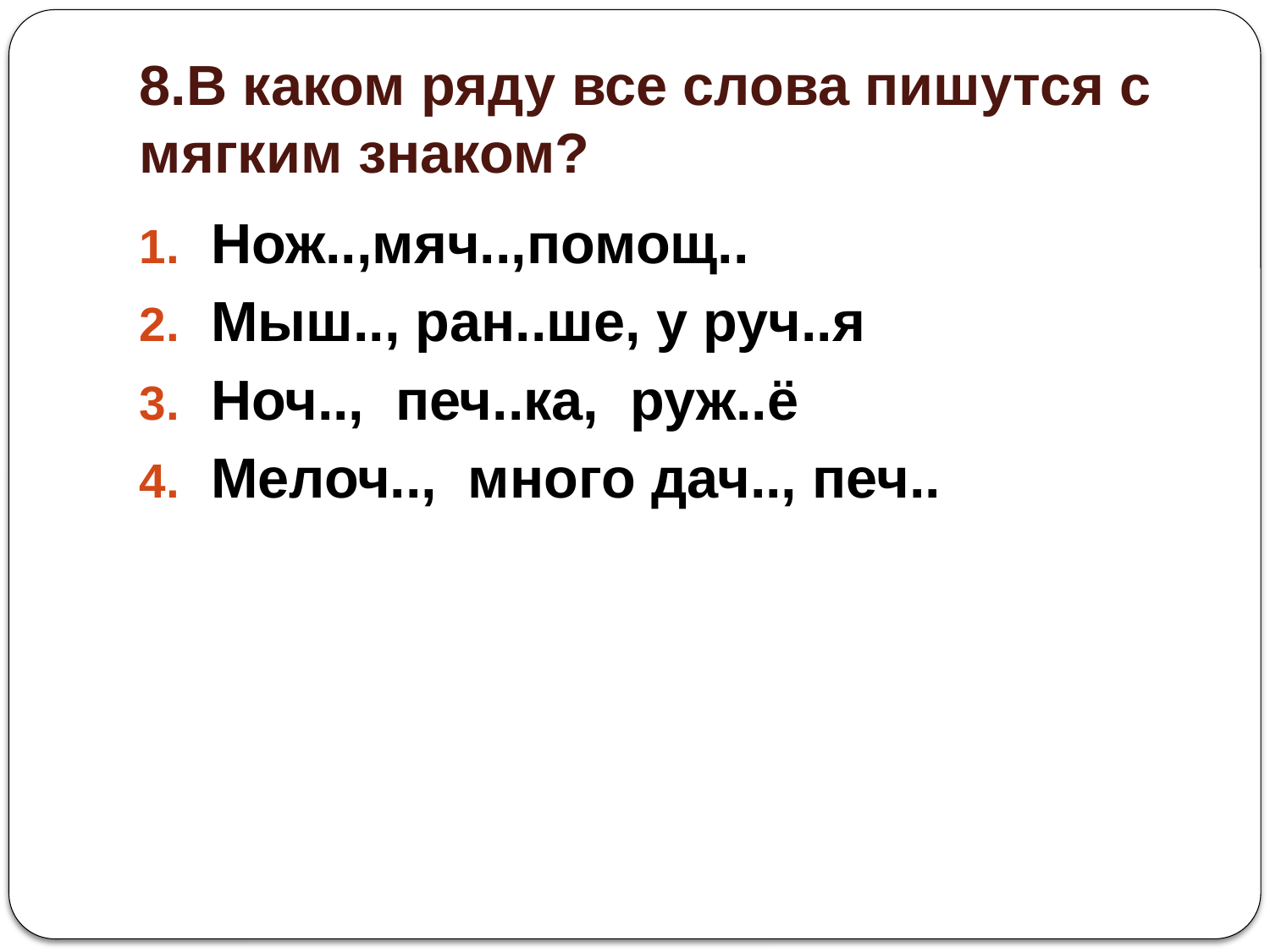

# 8.В каком ряду все слова пишутся с мягким знаком?
Нож..,мяч..,помощ..
Мыш.., ран..ше, у руч..я
Ноч..,  печ..ка,  руж..ё
Мелоч..,  много дач.., печ..